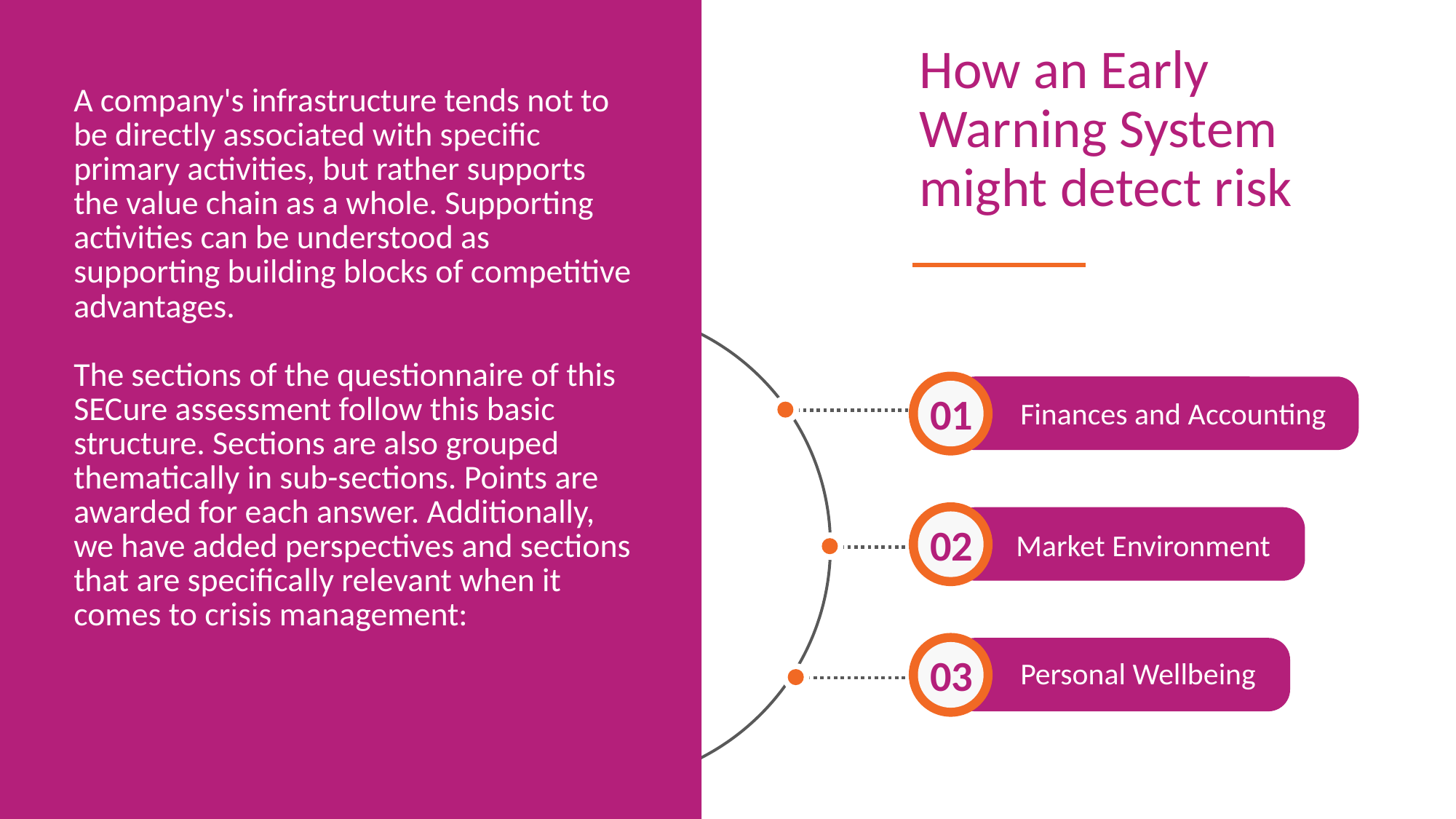

How an Early Warning System might detect risk

A company's infrastructure tends not to be directly associated with specific primary activities, but rather supports the value chain as a whole. Supporting activities can be understood as supporting building blocks of competitive advantages.

The sections of the questionnaire of this SECure assessment follow this basic structure. Sections are also grouped thematically in sub-sections. Points are awarded for each answer. Additionally, we have added perspectives and sections that are specifically relevant when it comes to crisis management:

01
Finances and Accounting

02
Market Environment

03
Personal Wellbeing